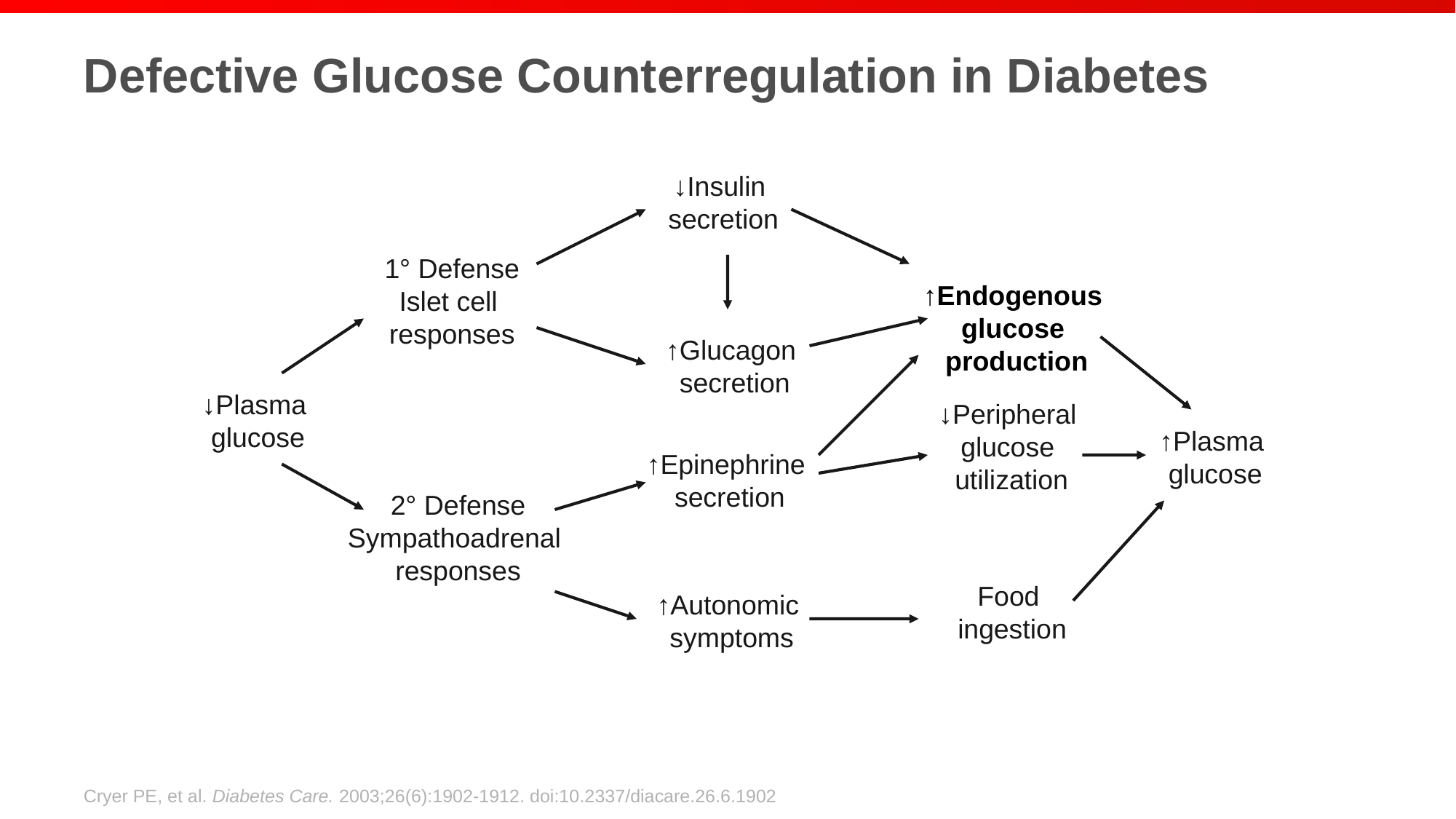

# Defective Glucose Counterregulation in Diabetes
↓Insulin
secretion

1° Defense
Islet cell
responses

↑Endogenous
glucose
production

↑Glucagon
secretion

↓Plasma
glucose
↓Peripheral
glucose
utilization
↑Plasma
glucose
↑Epinephrine
secretion

2° Defense
Sympathoadrenal
responses

Food
ingestion
↑Autonomic
symptoms

Cryer PE, et al. Diabetes Care. 2003;26(6):1902-1912. doi:10.2337/diacare.26.6.1902